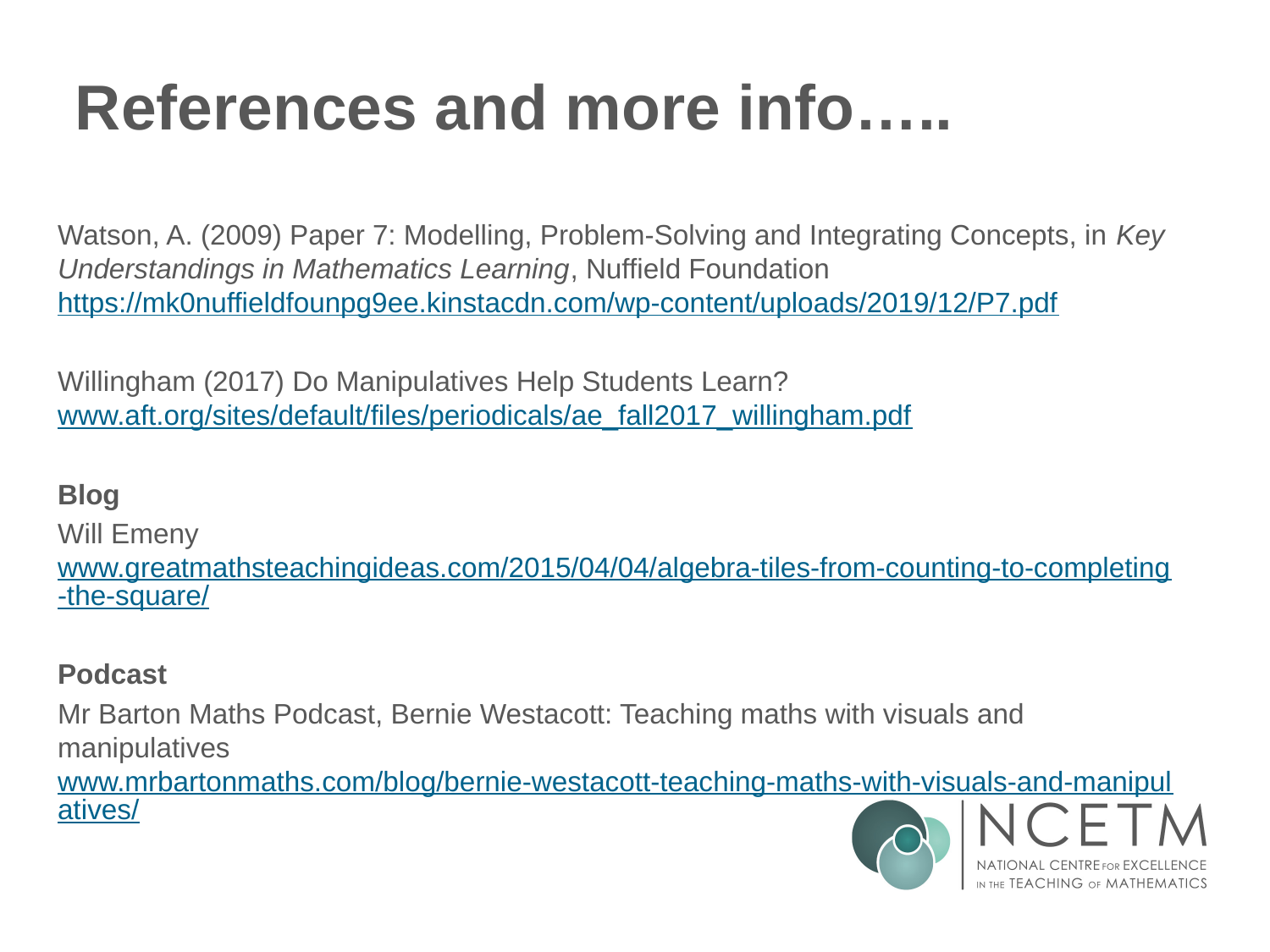

# References and more info…..

Watson, A. (2009) Paper 7: Modelling, Problem-Solving and Integrating Concepts, in Key Understandings in Mathematics Learning, Nuffield Foundation https://mk0nuffieldfounpg9ee.kinstacdn.com/wp-content/uploads/2019/12/P7.pdf

Willingham (2017) Do Manipulatives Help Students Learn? www.aft.org/sites/default/files/periodicals/ae_fall2017_willingham.pdf

Blog
Will Emeny www.greatmathsteachingideas.com/2015/04/04/algebra-tiles-from-counting-to-completing-the-square/

Podcast
Mr Barton Maths Podcast, Bernie Westacott: Teaching maths with visuals and manipulatives www.mrbartonmaths.com/blog/bernie-westacott-teaching-maths-with-visuals-and-manipulatives/